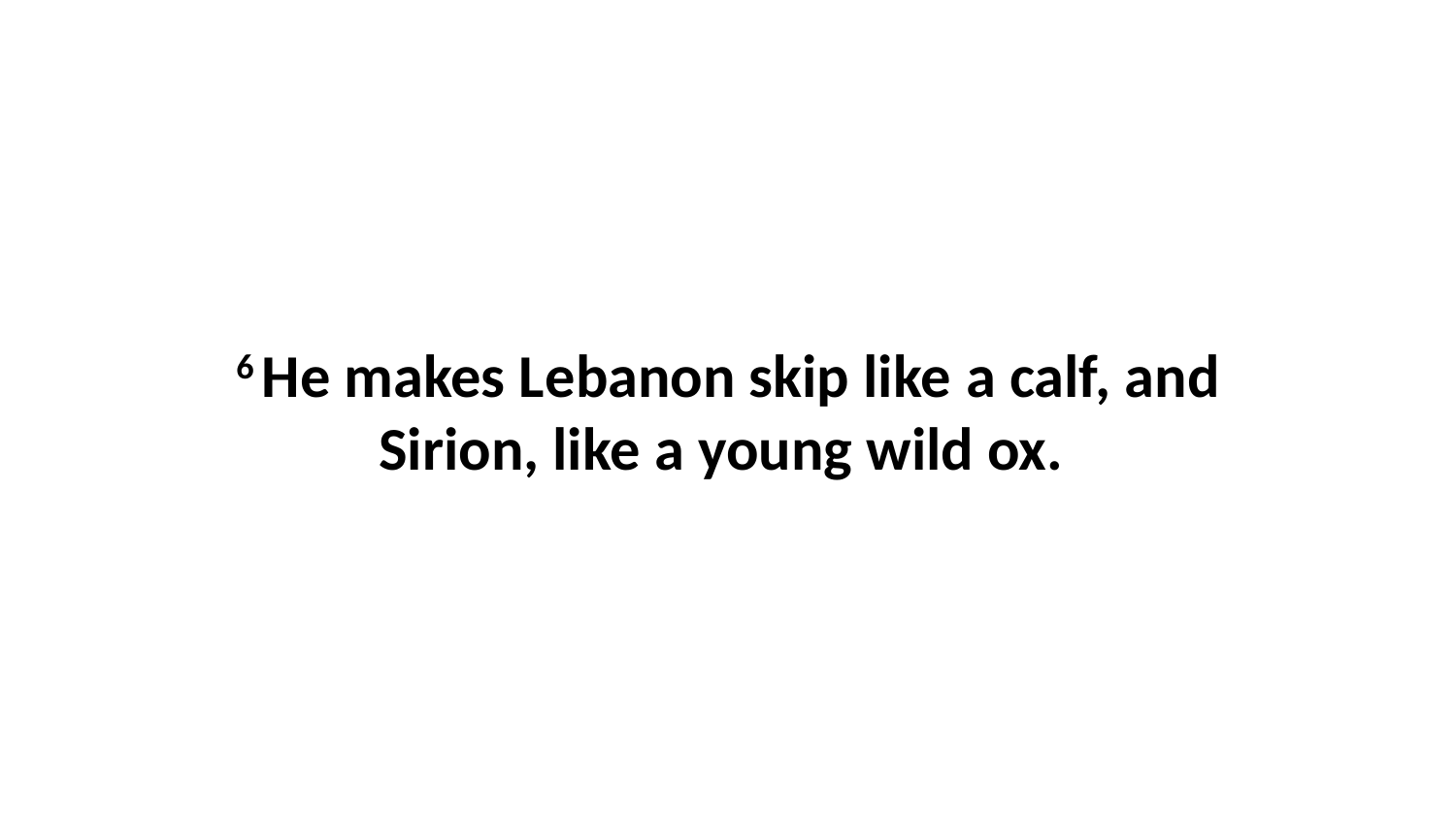

6 He makes Lebanon skip like a calf, and Sirion, like a young wild ox.